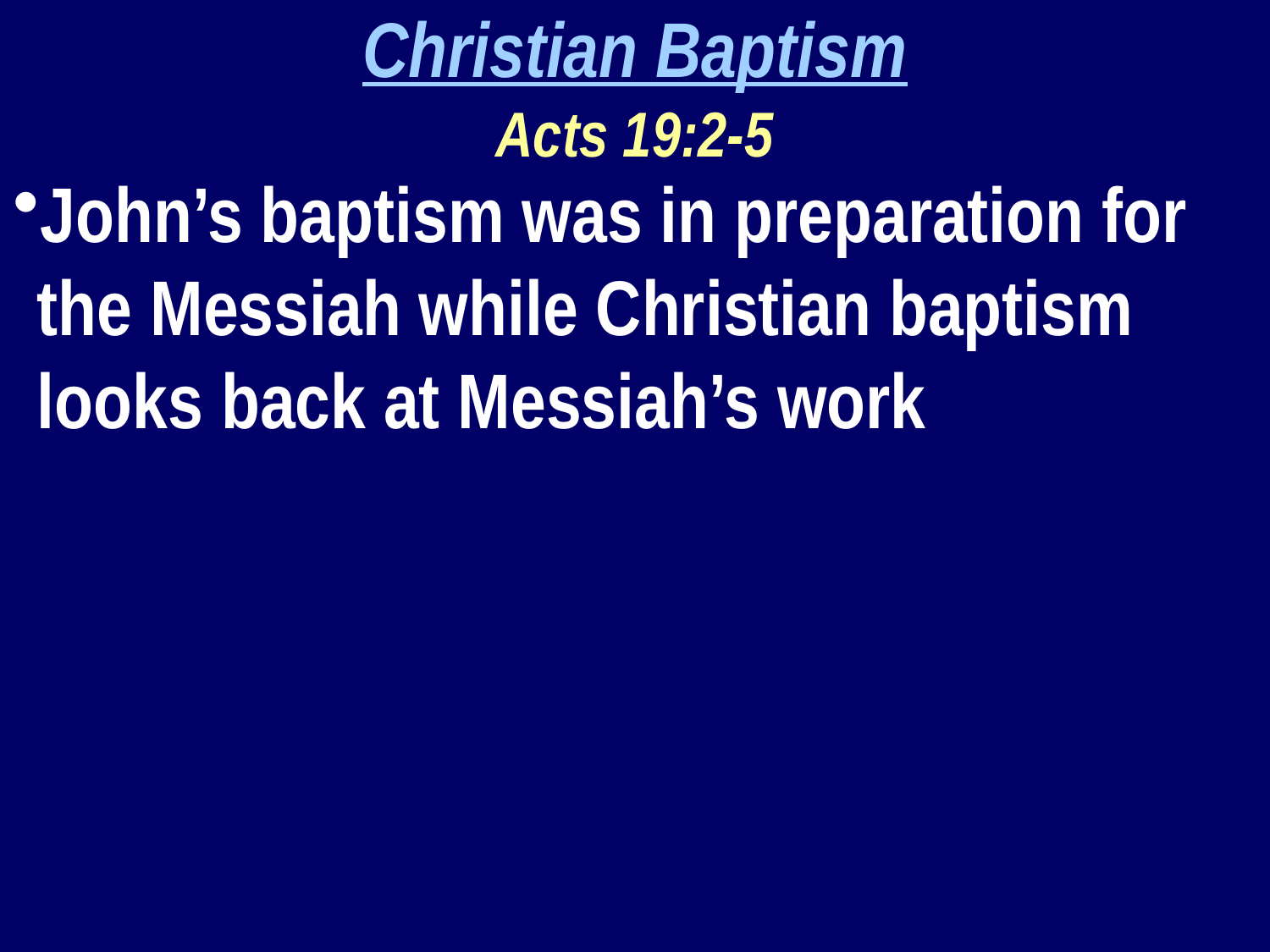

Christian Baptism
Acts 19:2-5
John’s baptism was in preparation for the Messiah while Christian baptism looks back at Messiah’s work